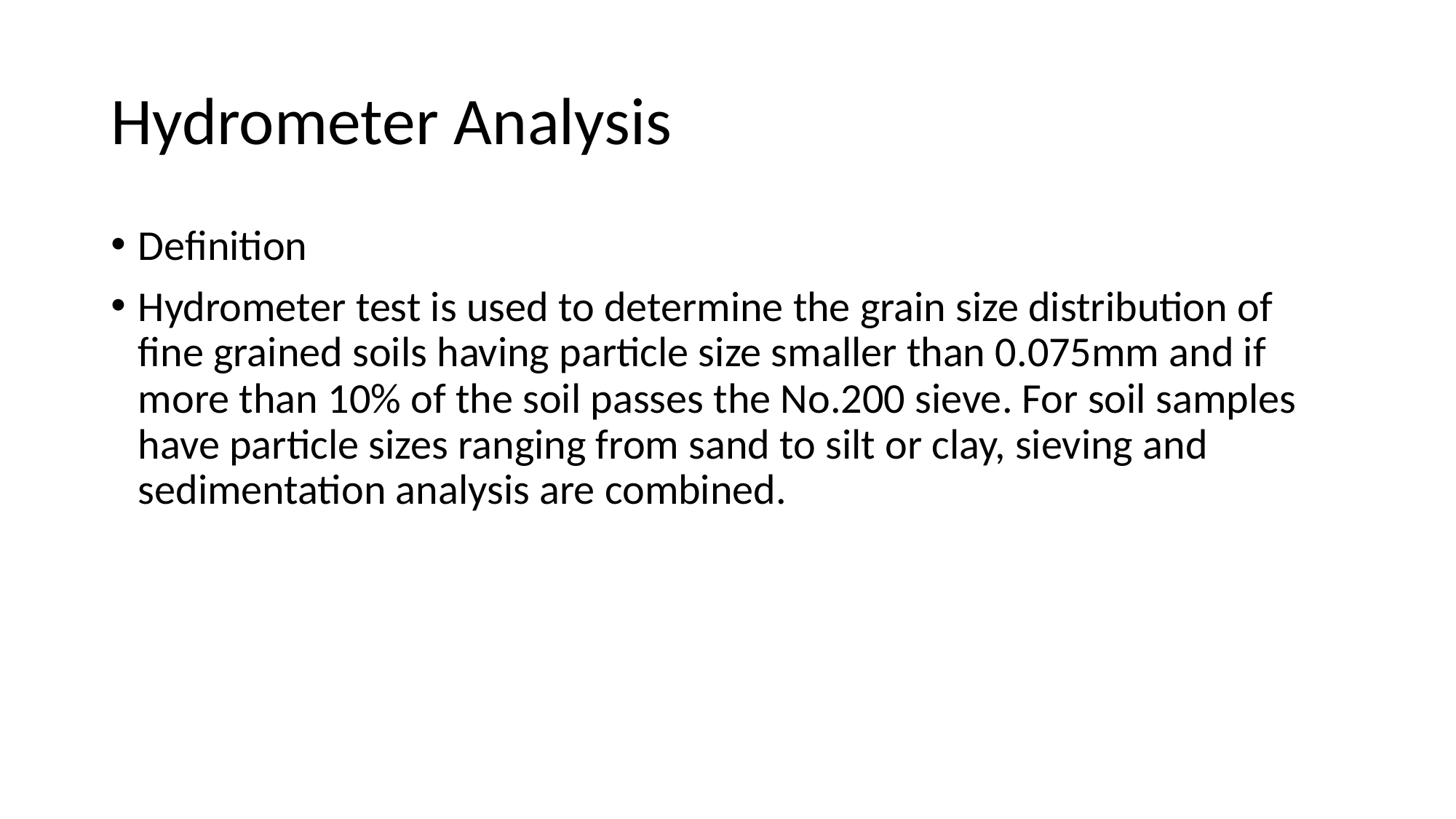

# Hydrometer Analysis
Definition
Hydrometer test is used to determine the grain size distribution of fine grained soils having particle size smaller than 0.075mm and if more than 10% of the soil passes the No.200 sieve. For soil samples have particle sizes ranging from sand to silt or clay, sieving and sedimentation analysis are combined.